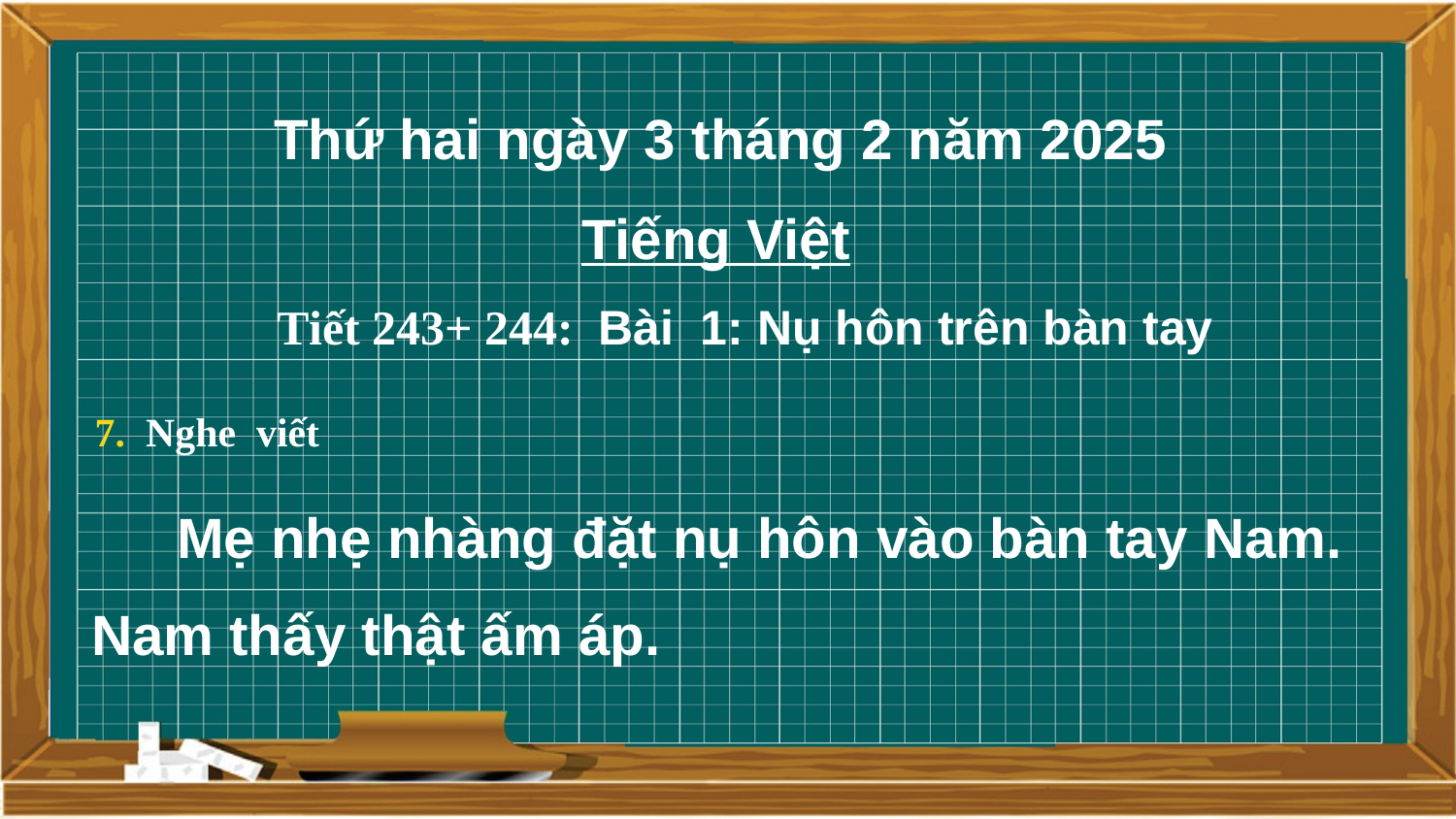

Thứ hai ngày 3 tháng 2 năm 2025
Tiếng Việt
Tiết 243+ 244:  Bài  1: Nụ hôn trên bàn tay
7.  Nghe  viết
Mẹ nhẹ nhàng đặt nụ hôn vào bàn tay Nam.
Nam thấy thật ấm áp.